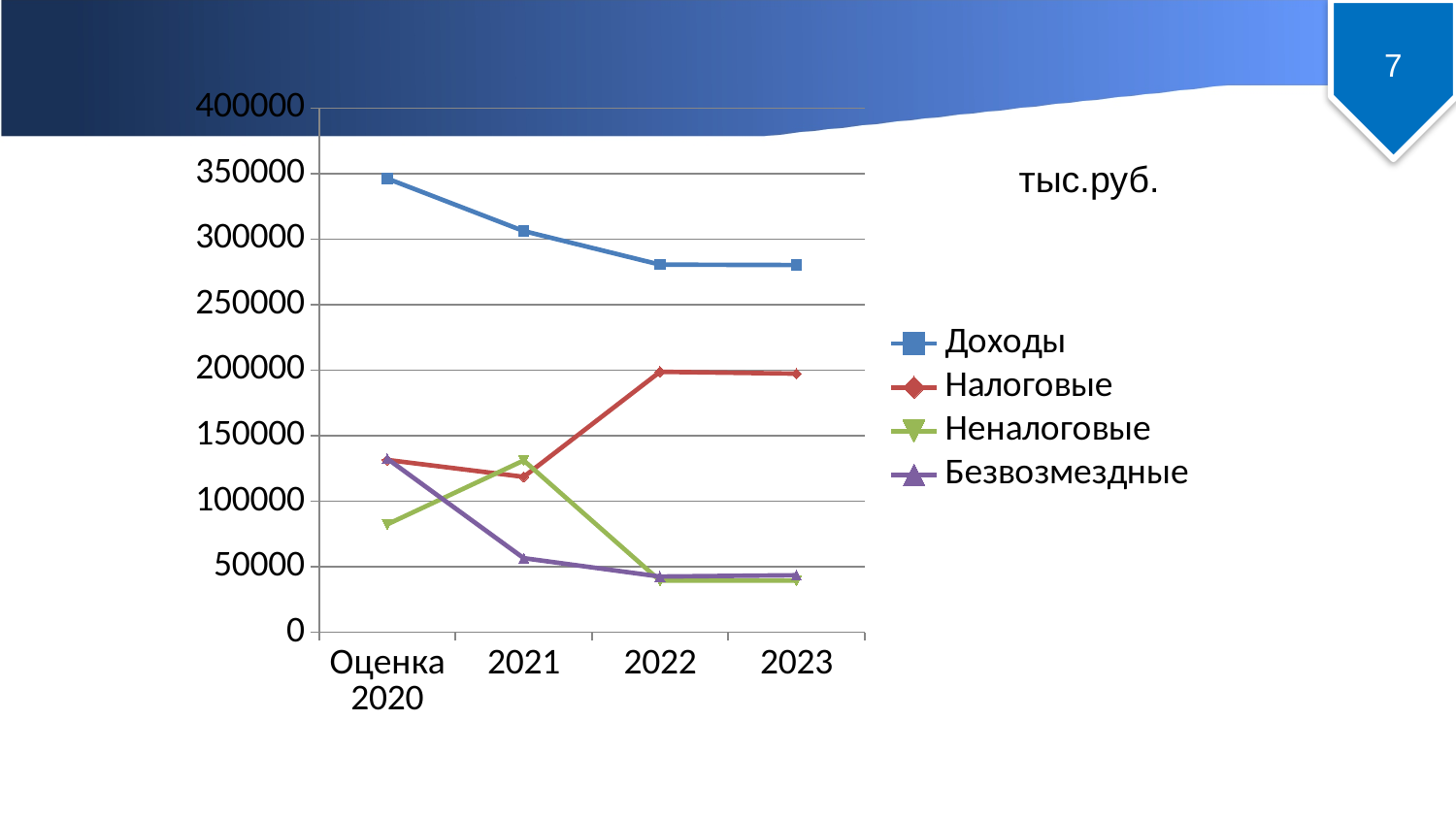

# Доходы  бюджета на  2021-2023  годы тыс.руб.
7

### Chart

| Category | Доходы  | Налоговые | Неналоговые | Безвозмездные |
|---|---|---|---|---|
| Оценка 2020 | 346199.6 | 131446.7 | 82332.2 | 132420.7 |
| 2021 | 306149.0 | 118572.7 | 131075.9 | 56500.4 |
| 2022 | 280541.4 | 198750.2 | 39327.7 | 42463.5 |
| 2023 | 280204.6 | 197357.4 | 39357.7 | 43489.5 |